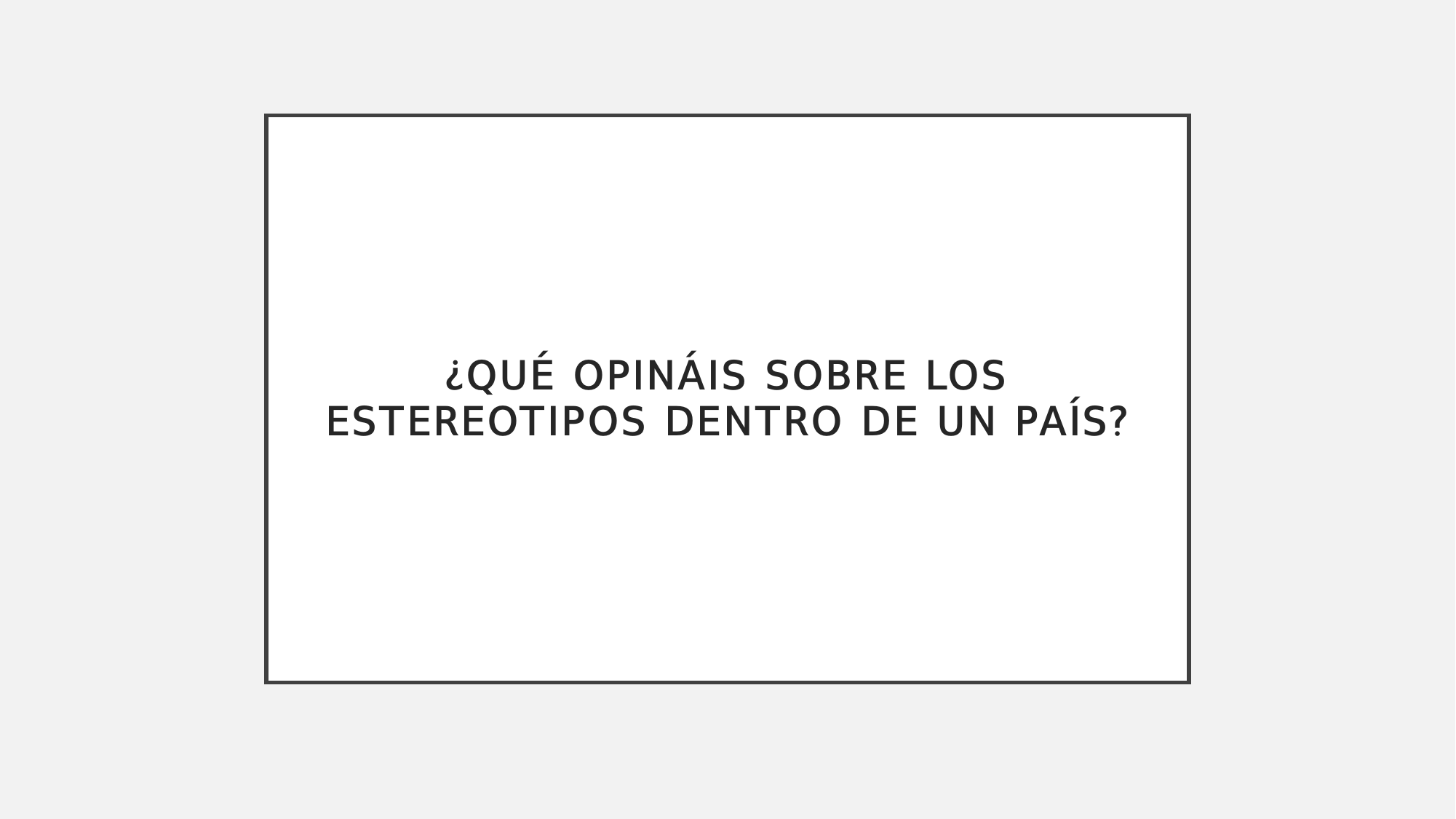

# ¿qué opináis sobre los estereotipos dentro de un país?